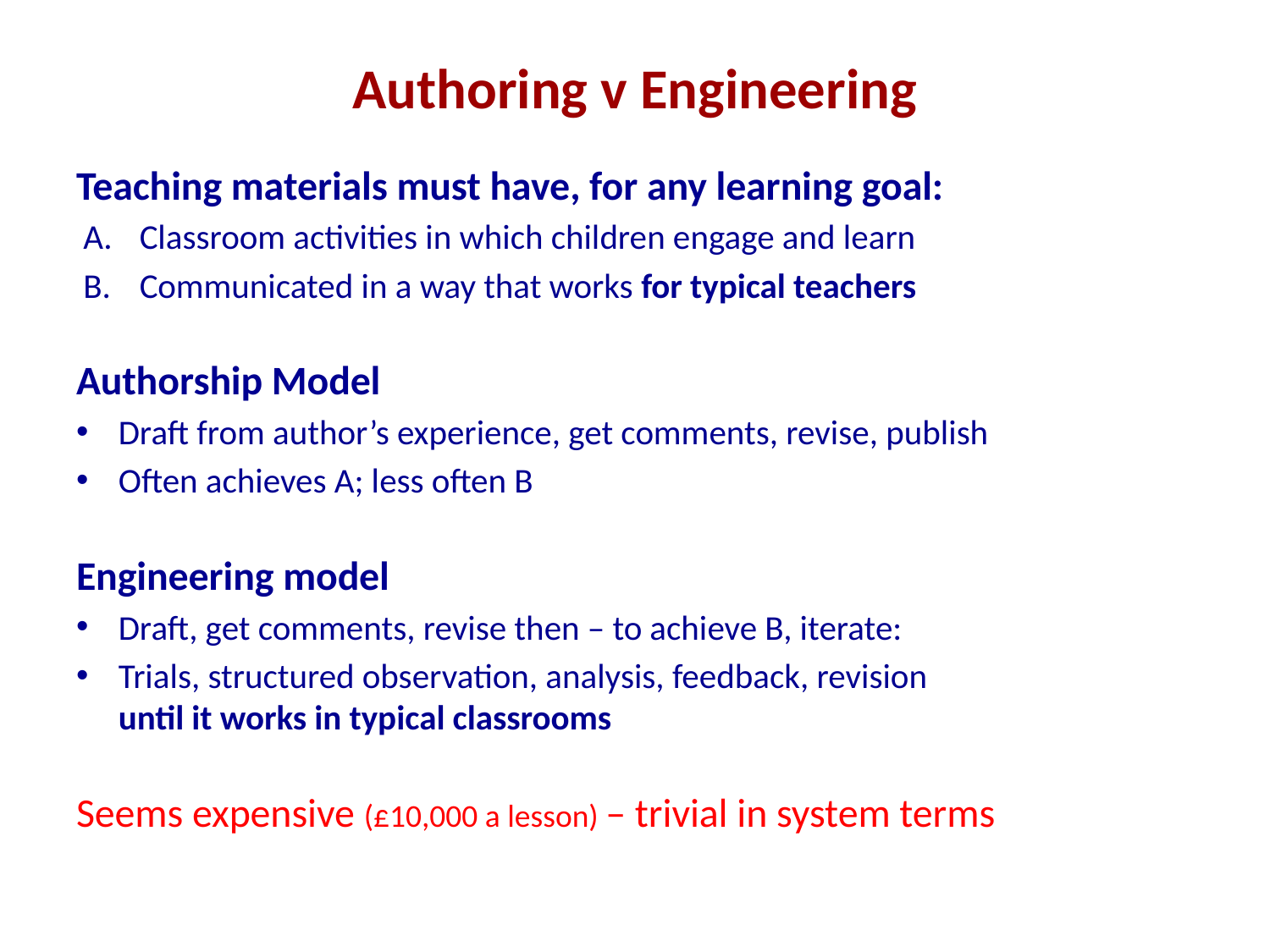

# Authoring v Engineering
Teaching materials must have, for any learning goal:
Classroom activities in which children engage and learn
Communicated in a way that works for typical teachers
Authorship Model
Draft from author’s experience, get comments, revise, publish
Often achieves A; less often B
Engineering model
Draft, get comments, revise then – to achieve B, iterate:
Trials, structured observation, analysis, feedback, revision
						until it works in typical classrooms
Seems expensive (£10,000 a lesson) – trivial in system terms